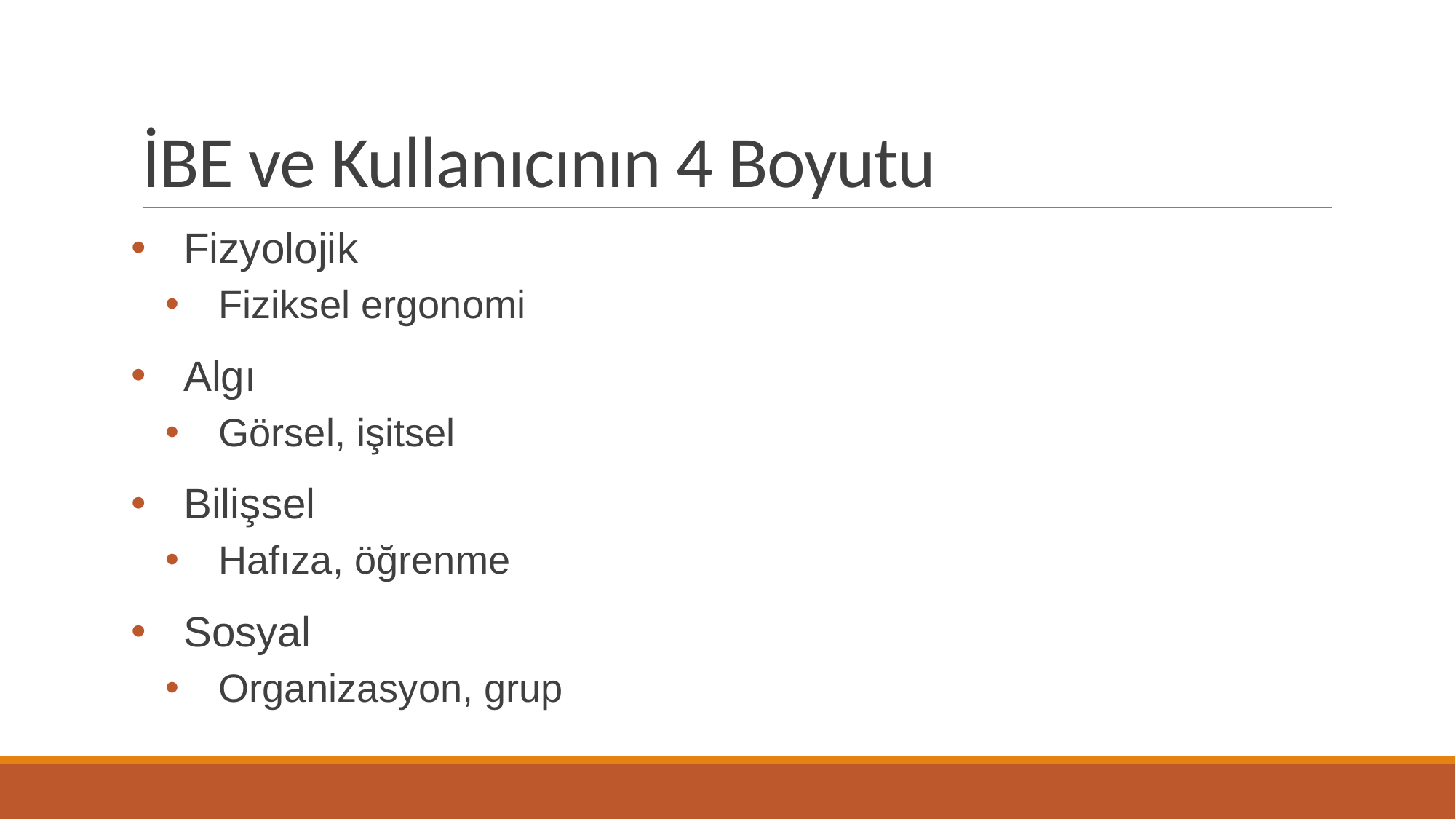

# İBE ve Kullanıcının 4 Boyutu
Fizyolojik
Fiziksel ergonomi
Algı
Görsel, işitsel
Bilişsel
Hafıza, öğrenme
Sosyal
Organizasyon, grup